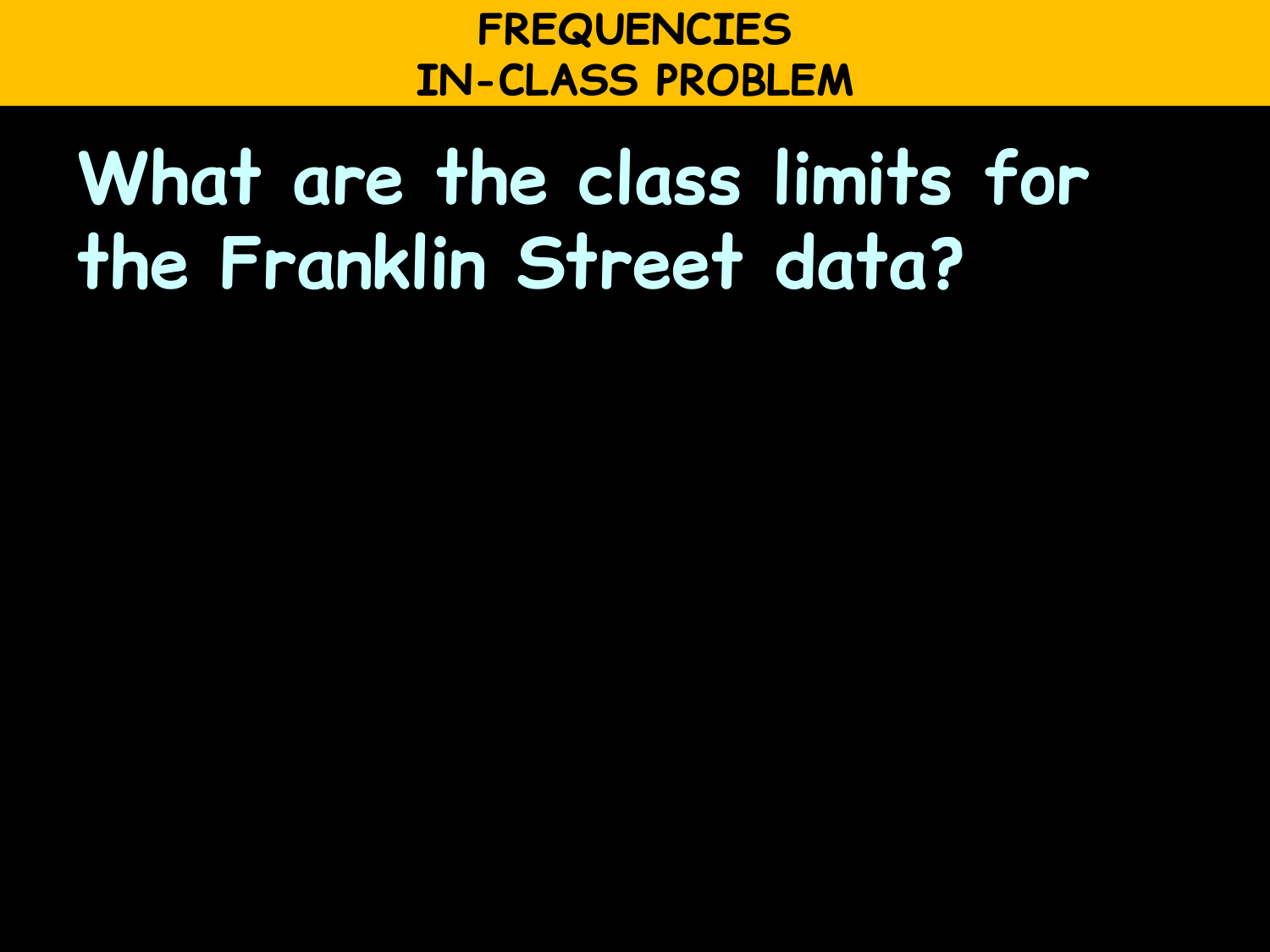

FREQUENCIES
IN-CLASS PROBLEM
What are the class limits for the Franklin Street data?